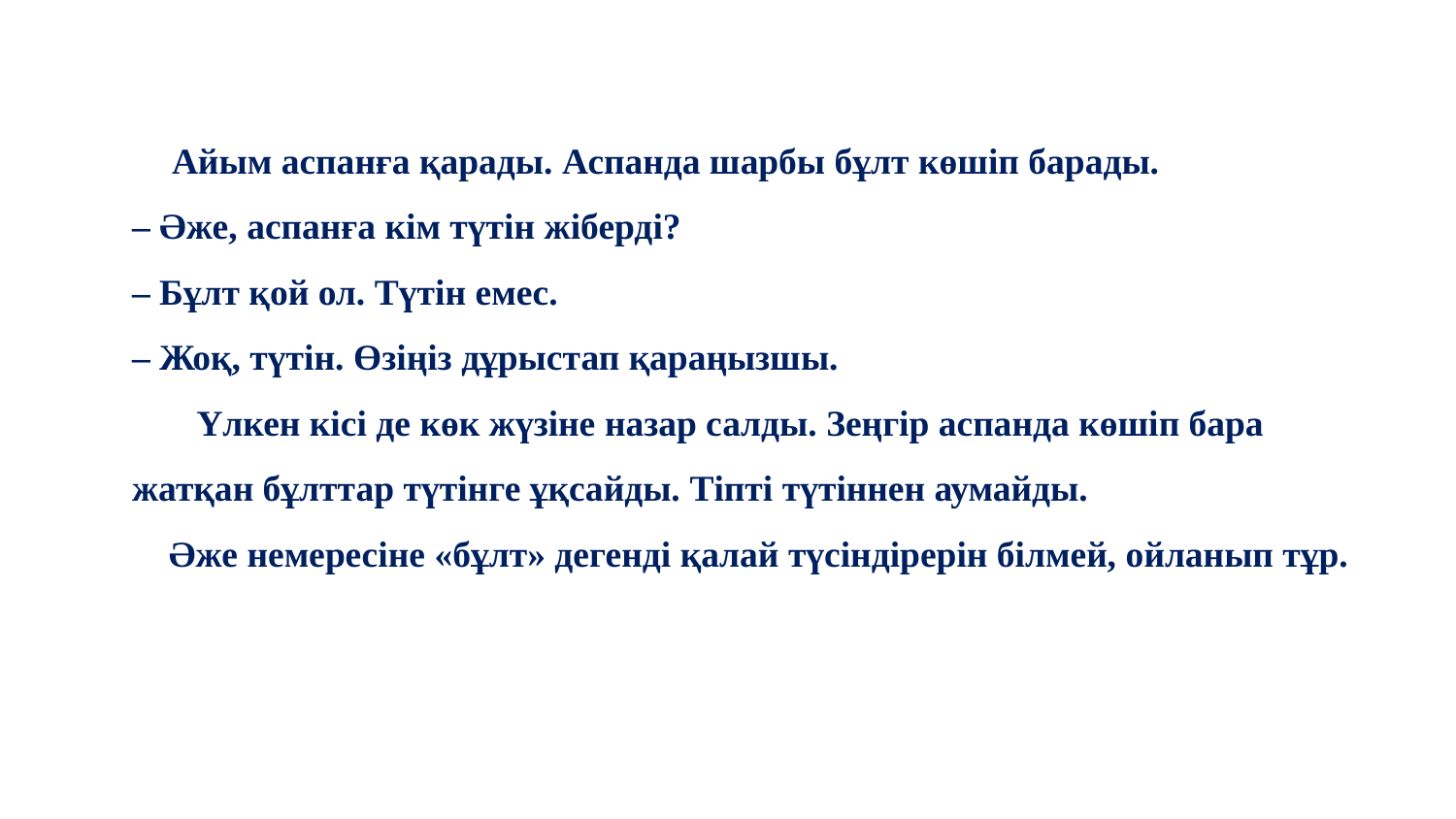

Айым аспанға қарады. Аспанда шарбы бұлт көшіп барады.
– Әже, аспанға кім түтін жіберді?
– Бұлт қой ол. Түтін емес.
– Жоқ, түтін. Өзіңіз дұрыстап қараңызшы.
       Үлкен кісі де көк жүзіне назар салды. Зеңгір аспанда көшіп бара
жатқан бұлттар түтінге ұқсайды. Тіпті түтіннен аумайды.
    Әже немересіне «бұлт» дегенді қалай түсіндірерін білмей, ойланып тұр.